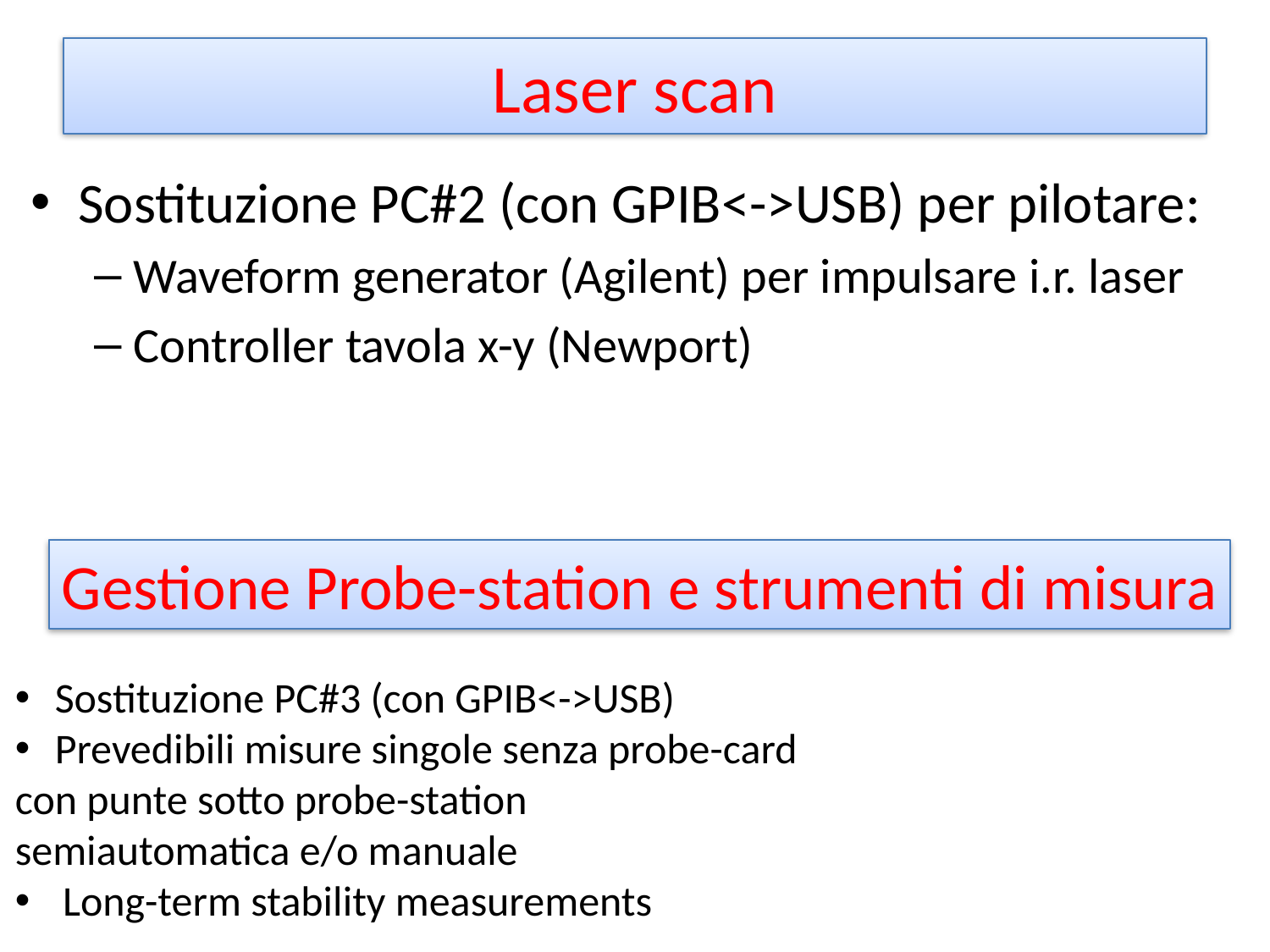

# Laser scan
Sostituzione PC#2 (con GPIB<->USB) per pilotare:
Waveform generator (Agilent) per impulsare i.r. laser
Controller tavola x-y (Newport)

Gestione Probe-station e strumenti di misura
Sostituzione PC#3 (con GPIB<->USB)
Prevedibili misure singole senza probe-card
con punte sotto probe-station
semiautomatica e/o manuale
Long-term stability measurements